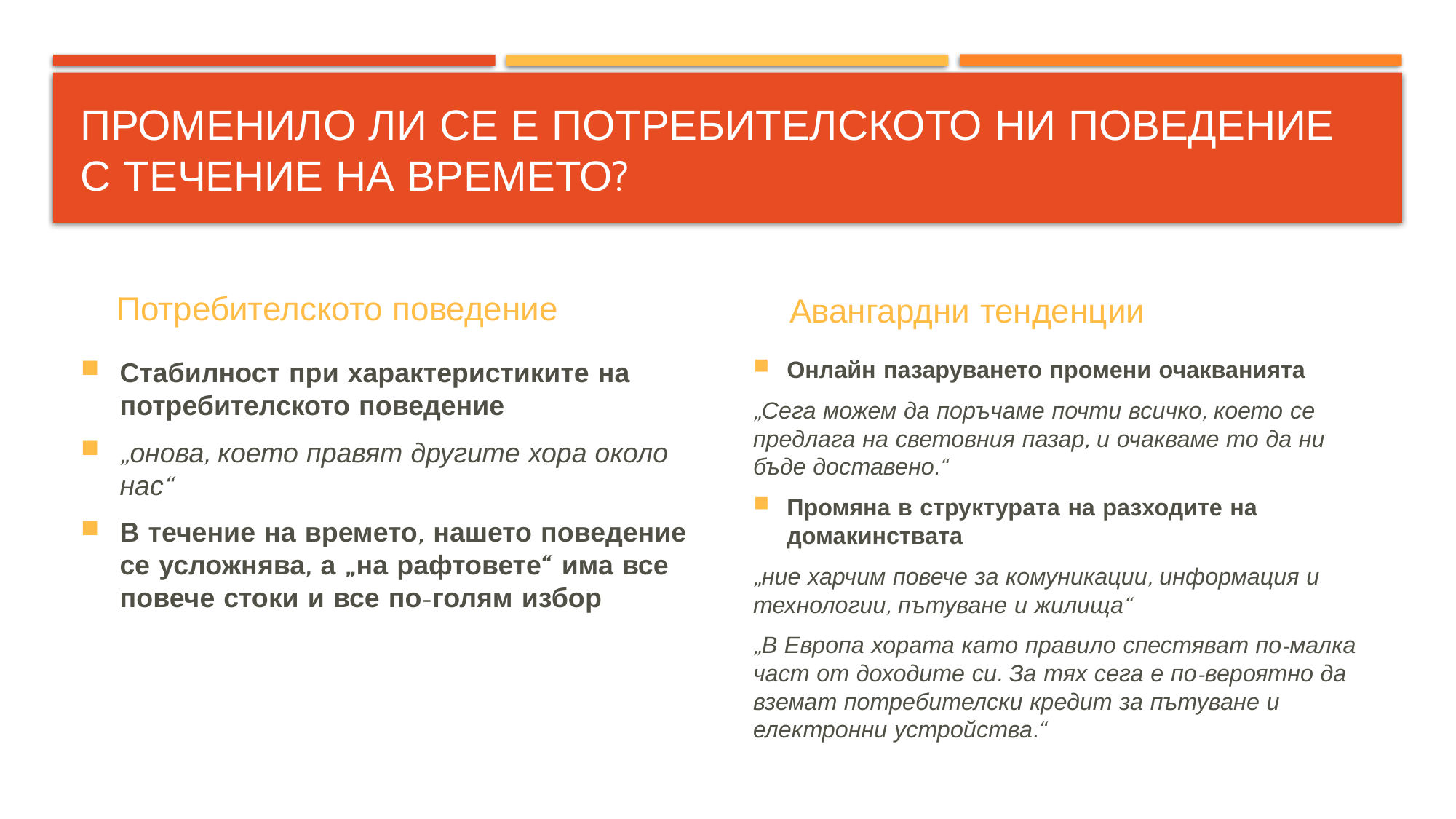

# Променило ли се е потребителското ни поведение с течение на времето?
Потребителското поведение
Авангардни тенденции
Стабилност при характеристиките на потребителското поведение
„онова, което правят другите хора около нас“
В течение на времето, нашето поведение се усложнява, а „на рафтовете“ има все повече стоки и все по-голям избор
Онлайн пазаруването промени очакванията
„Сега можем да поръчаме почти всичко, което се предлага на световния пазар, и очакваме то да ни бъде доставено.“
Промяна в структурата на разходите на домакинствата
„ние харчим повече за комуникации, информация и технологии, пътуване и жилища“
„В Европа хората като правило спестяват по-малка част от доходите си. За тях сега е по-вероятно да вземат потребителски кредит за пътуване и електронни устройства.“